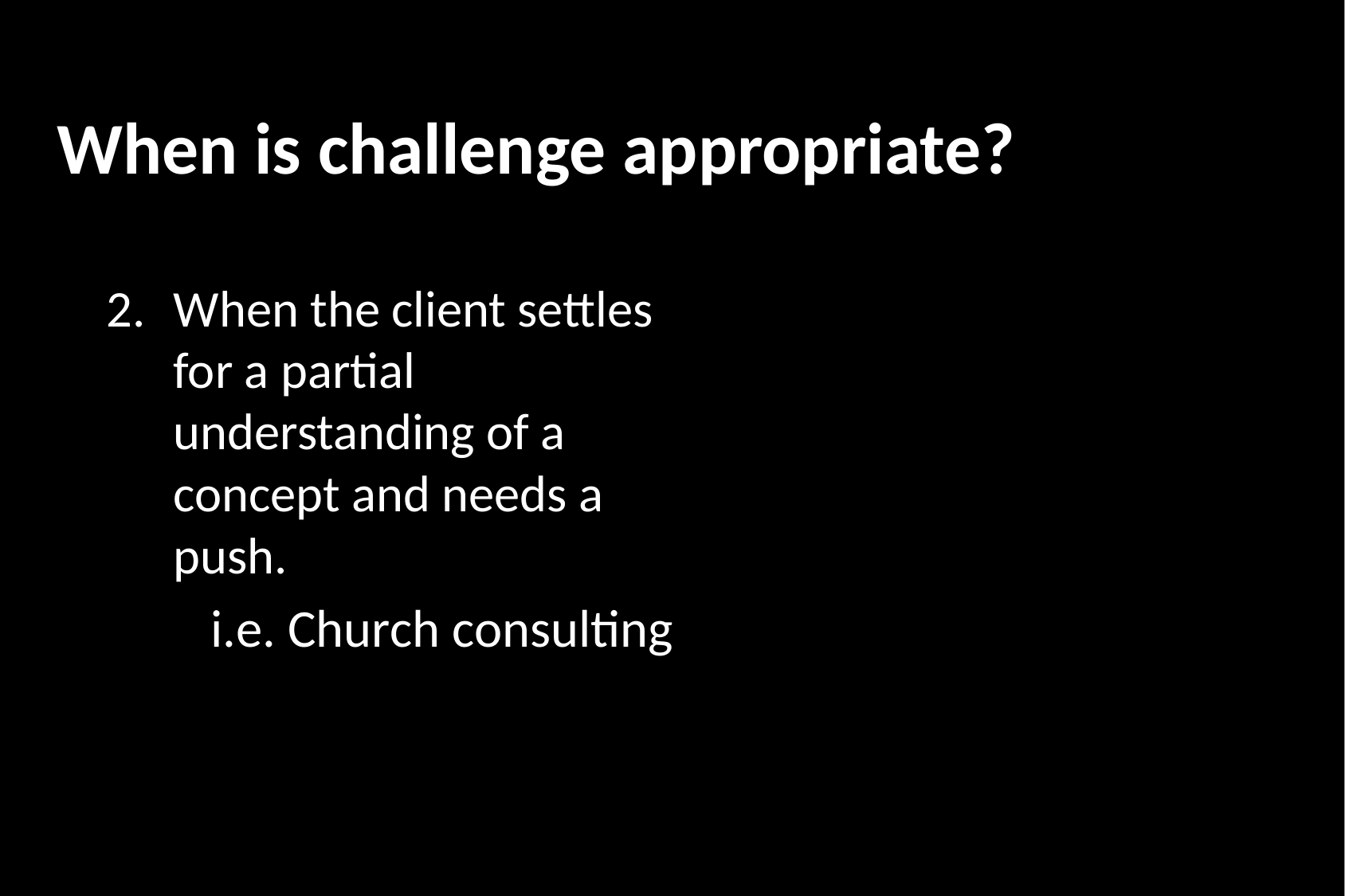

# When is challenge appropriate?
When the client settles for a partial understanding of a concept and needs a push.
i.e. Church consulting